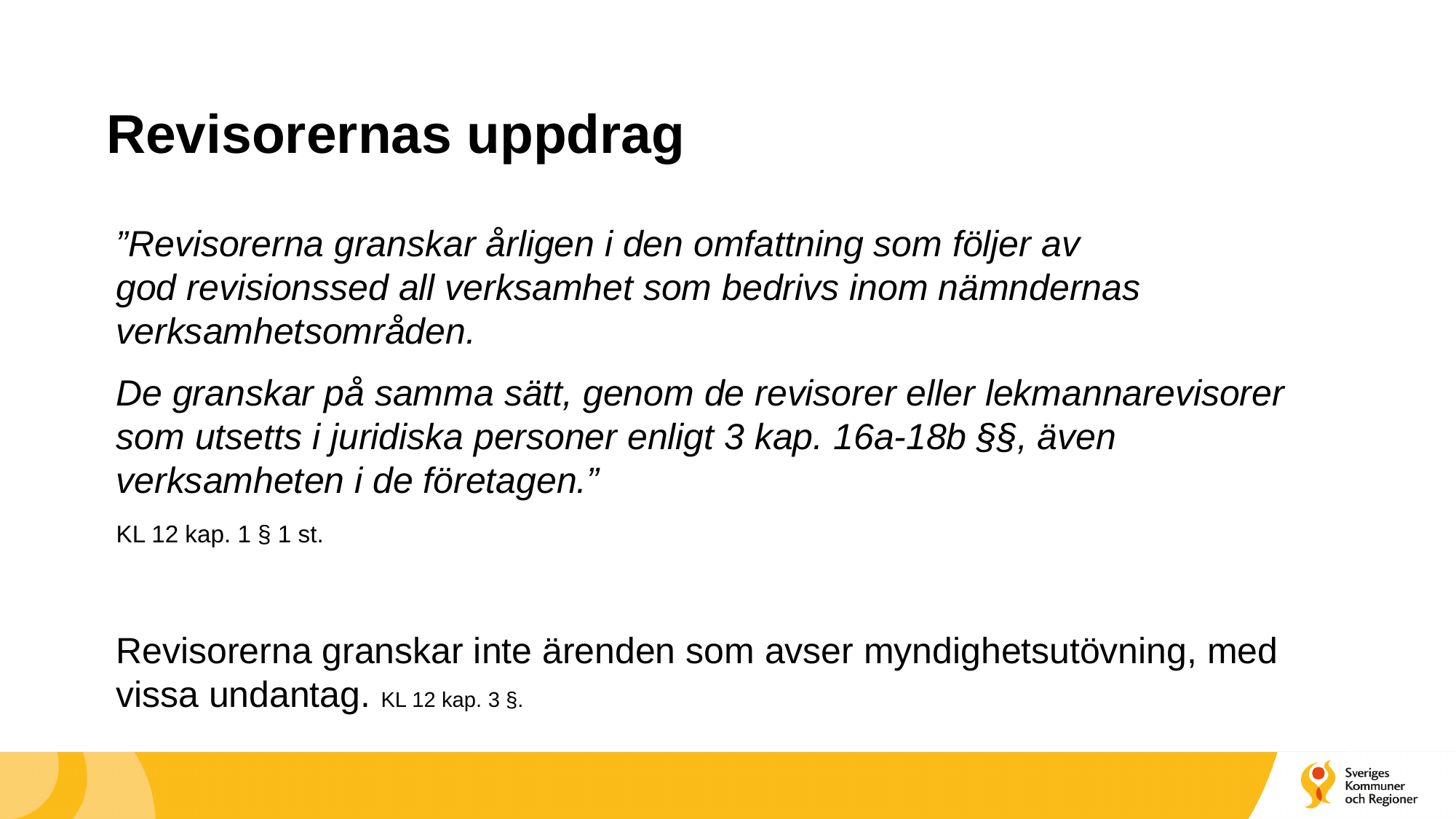

# Revisorernas uppdrag
”Revisorerna granskar årligen i den omfattning som följer av
god revisionssed all verksamhet som bedrivs inom nämndernas verksamhetsområden.
De granskar på samma sätt, genom de revisorer eller lekmannarevisorer som utsetts i juridiska personer enligt 3 kap. 16a-18b §§, även verksamheten i de företagen.”
KL 12 kap. 1 § 1 st.

Revisorerna granskar inte ärenden som avser myndighetsutövning, med vissa undantag. KL 12 kap. 3 §.